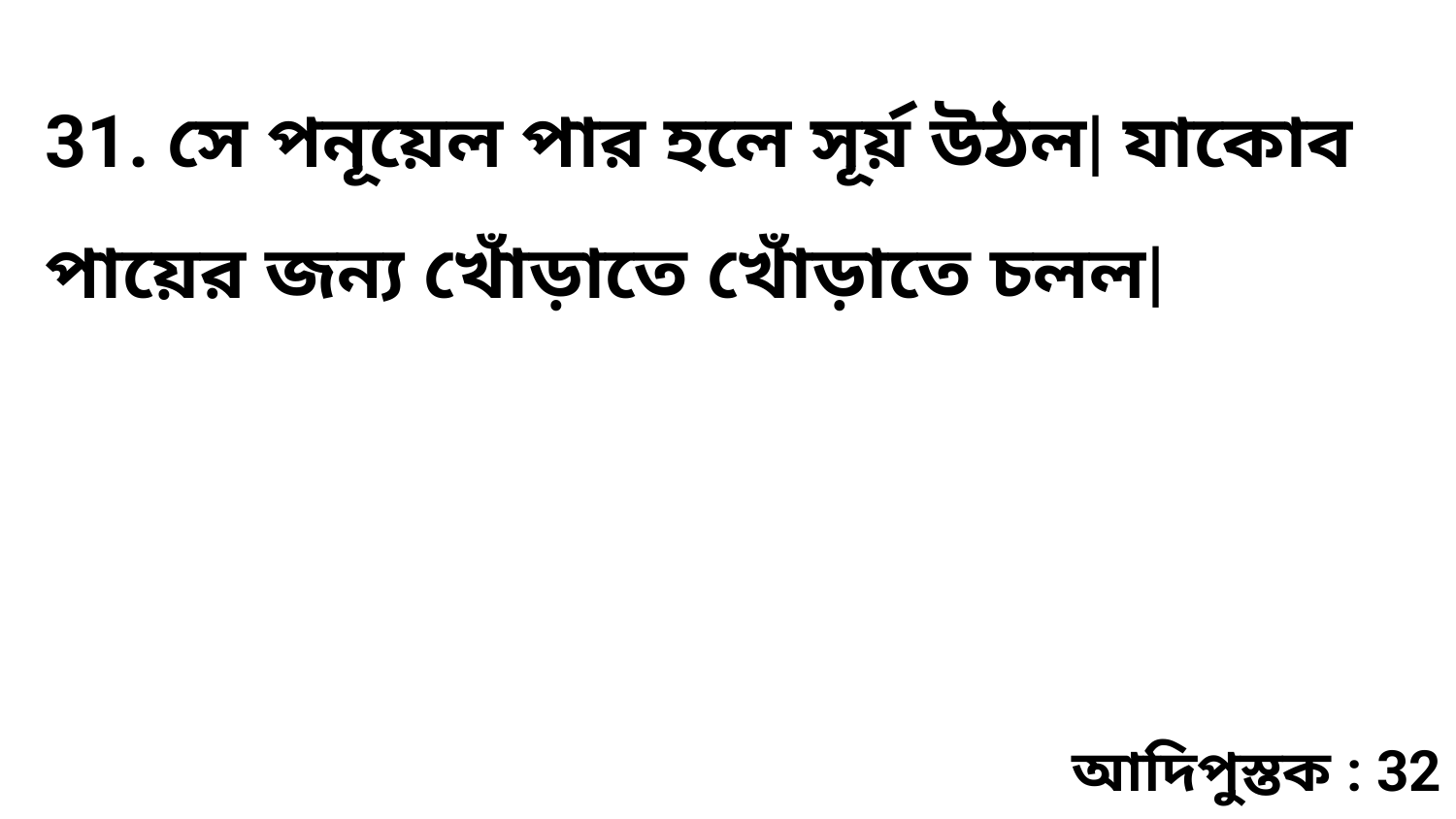

31. সে পনূয়েল পার হলে সূর্য় উঠল| যাকোব পায়ের জন্য খোঁড়াতে খোঁড়াতে চলল|
আদিপুস্তক : 32